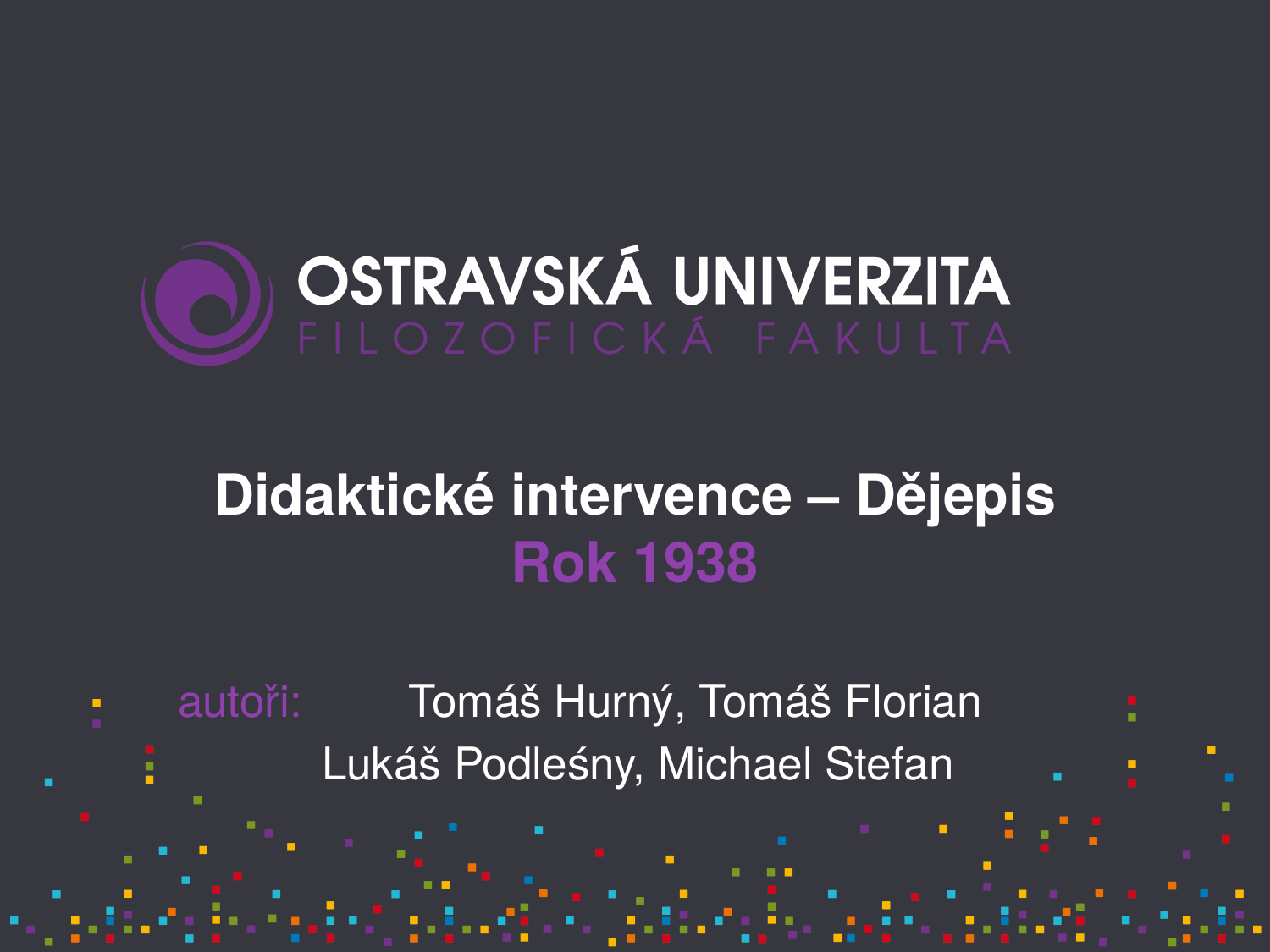

# Didaktické intervence – Dějepis Rok 1938
autoři:	Tomáš Hurný, Tomáš Florian
		Lukáš Podleśny, Michael Stefan